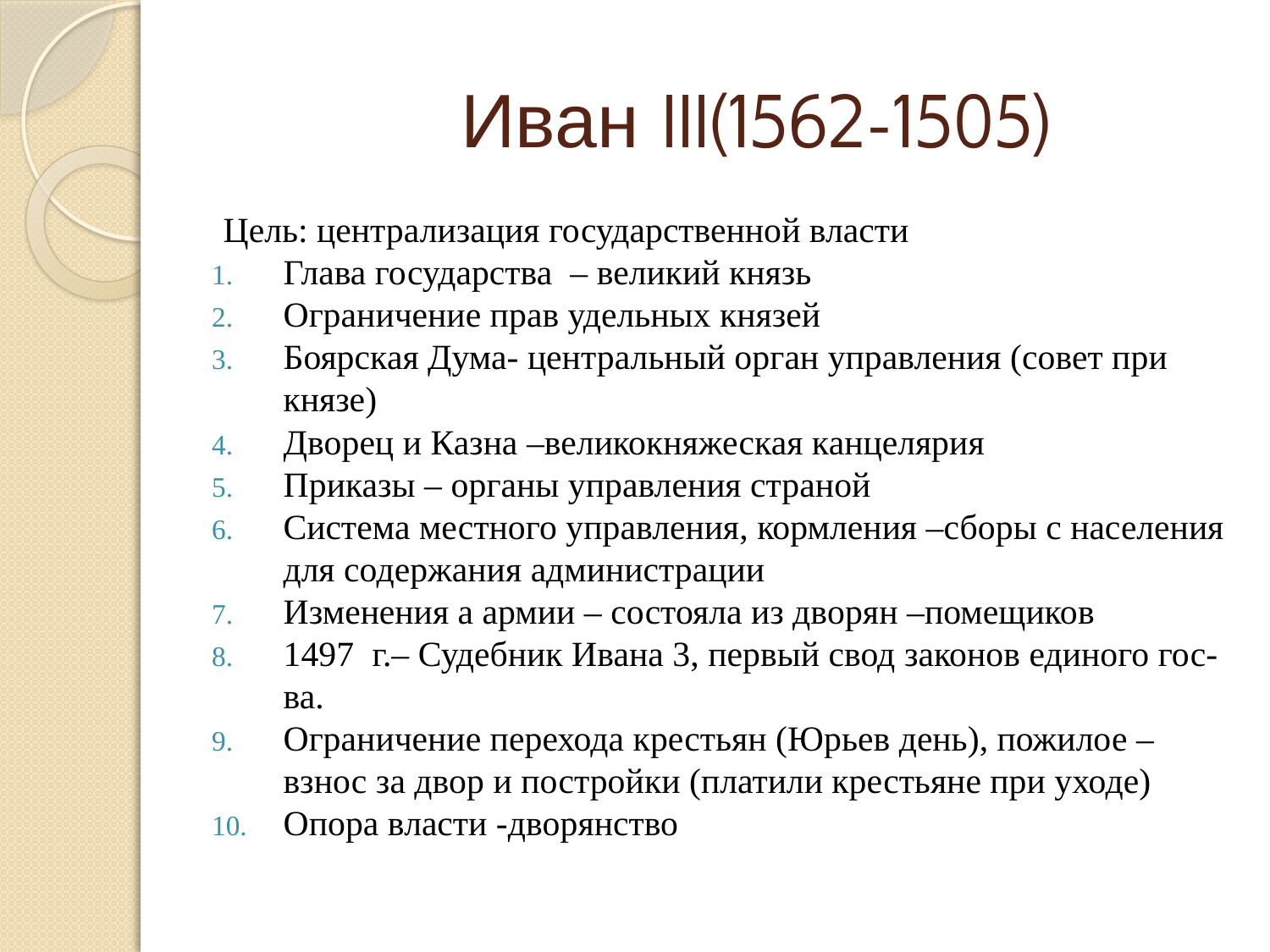

# Иван III(1562-1505)
Цель: централизация государственной власти
Глава государства  – великий князь
Ограничение прав удельных князей
Боярская Дума- центральный орган управления (совет при князе)
Дворец и Казна –великокняжеская канцелярия
Приказы – органы управления страной
Система местного управления, кормления –сборы с населения для содержания администрации
Изменения а армии – состояла из дворян –помещиков
1497  г.– Судебник Ивана 3, первый свод законов единого гос-ва.
Ограничение перехода крестьян (Юрьев день), пожилое – взнос за двор и постройки (платили крестьяне при уходе)
Опора власти -дворянство